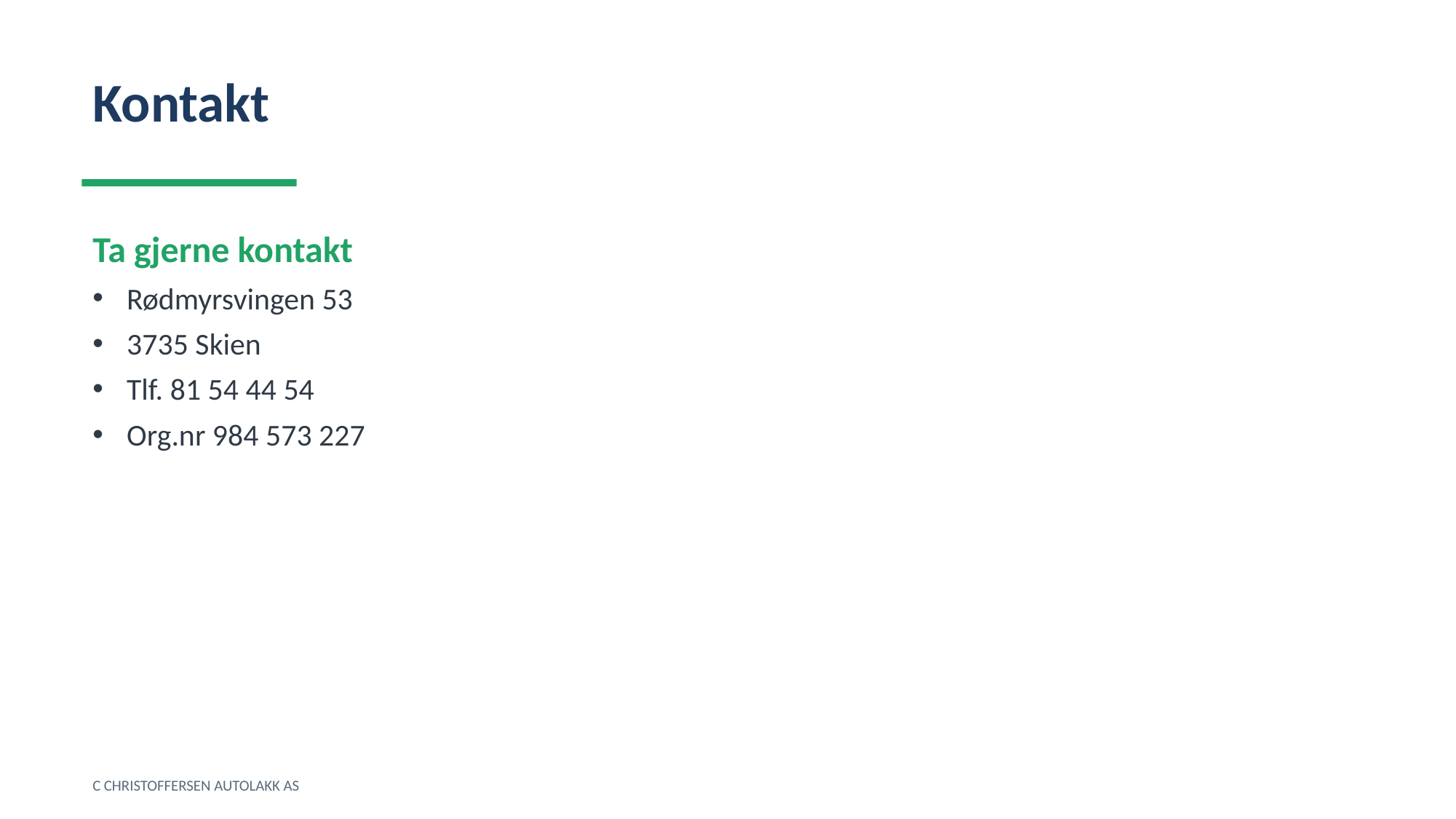

Kontakt

Ta gjerne kontakt
Rødmyrsvingen 53
3735 Skien
Tlf. 81 54 44 54
Org.nr 984 573 227
C CHRISTOFFERSEN AUTOLAKK AS